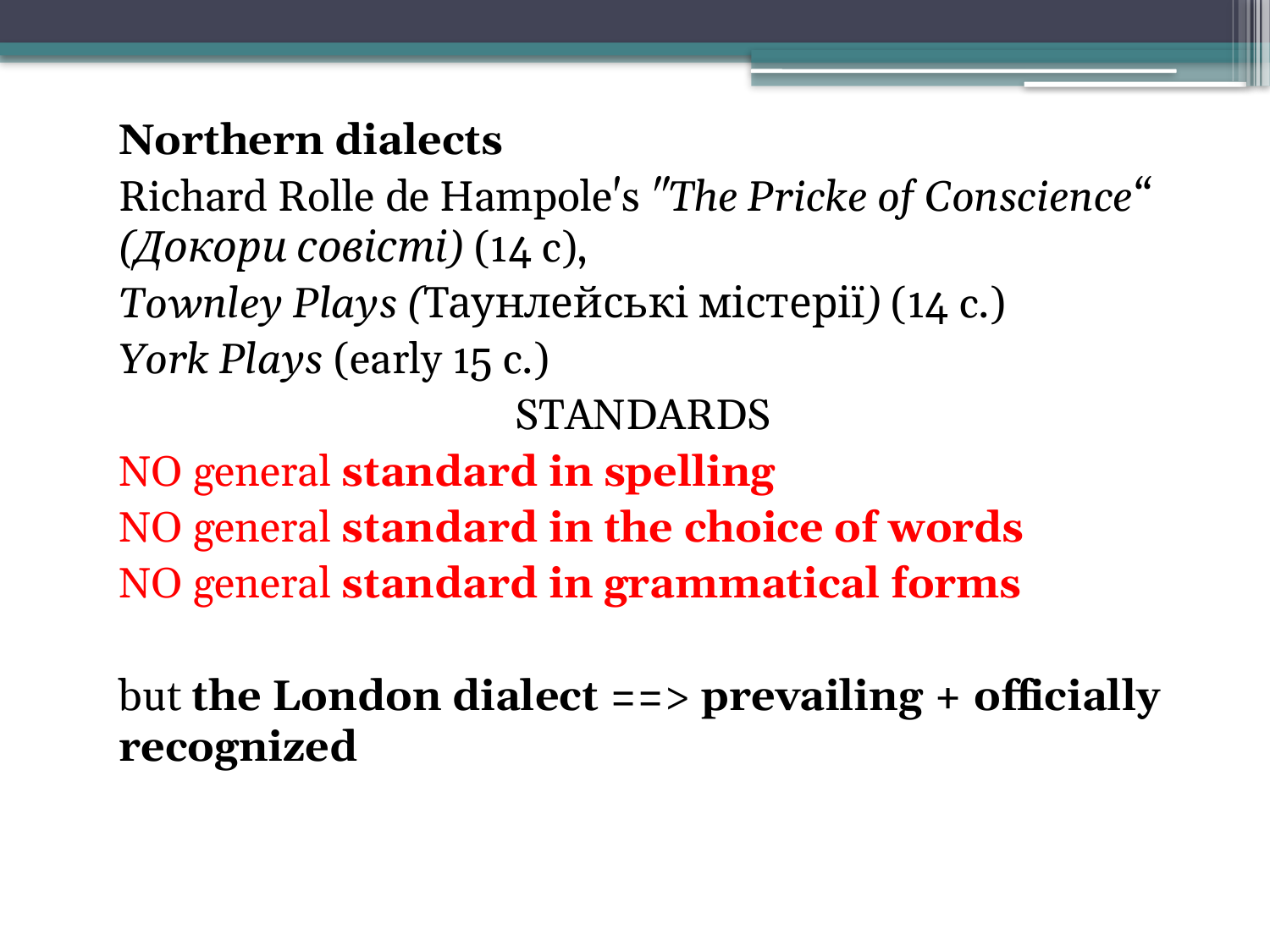

Northern dialects
Richard Rolle de Hampole's "The Pricke of Conscience“ (Докори совісті) (14 c),
Townley Plays (Таунлейські містерії) (14 c.)
York Plays (early 15 c.)
STANDARDS
NO general standard in spelling
NO general standard in the choice of words
NO general standard in grammatical forms

but the London dialect ==> prevailing + officially recognized